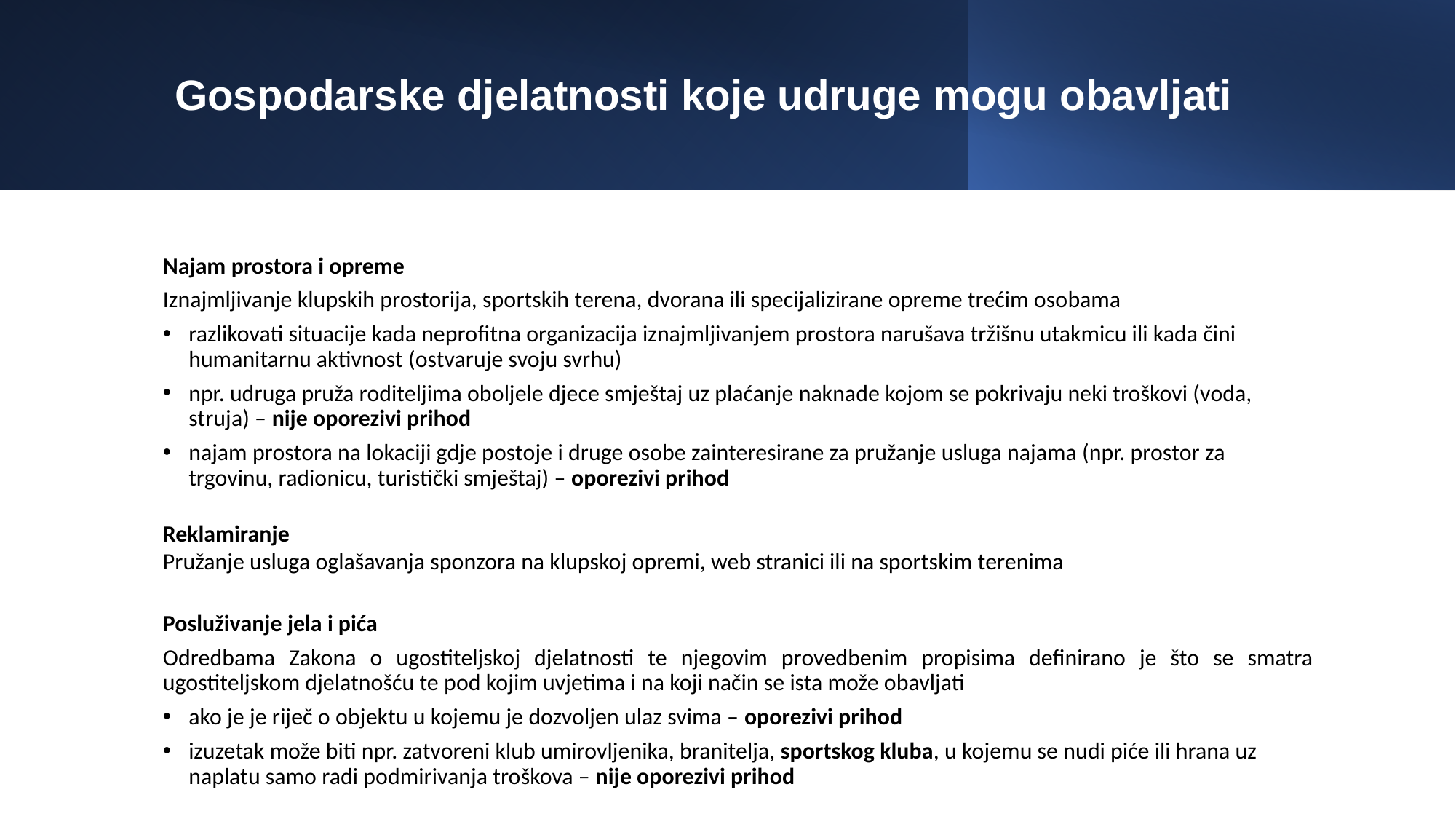

# Gospodarske djelatnosti koje udruge mogu obavljati

Najam prostora i opreme
Iznajmljivanje klupskih prostorija, sportskih terena, dvorana ili specijalizirane opreme trećim osobama
razlikovati situacije kada neprofitna organizacija iznajmljivanjem prostora narušava tržišnu utakmicu ili kada čini humanitarnu aktivnost (ostvaruje svoju svrhu)
npr. udruga pruža roditeljima oboljele djece smještaj uz plaćanje naknade kojom se pokrivaju neki troškovi (voda, struja) – nije oporezivi prihod
najam prostora na lokaciji gdje postoje i druge osobe zainteresirane za pružanje usluga najama (npr. prostor za trgovinu, radionicu, turistički smještaj) – oporezivi prihod

Reklamiranje
Pružanje usluga oglašavanja sponzora na klupskoj opremi, web stranici ili na sportskim terenima

Posluživanje jela i pića
Odredbama Zakona o ugostiteljskoj djelatnosti te njegovim provedbenim propisima definirano je što se smatra ugostiteljskom djelatnošću te pod kojim uvjetima i na koji način se ista može obavljati
ako je je riječ o objektu u kojemu je dozvoljen ulaz svima – oporezivi prihod
izuzetak može biti npr. zatvoreni klub umirovljenika, branitelja, sportskog kluba, u kojemu se nudi piće ili hrana uz naplatu samo radi podmirivanja troškova – nije oporezivi prihod